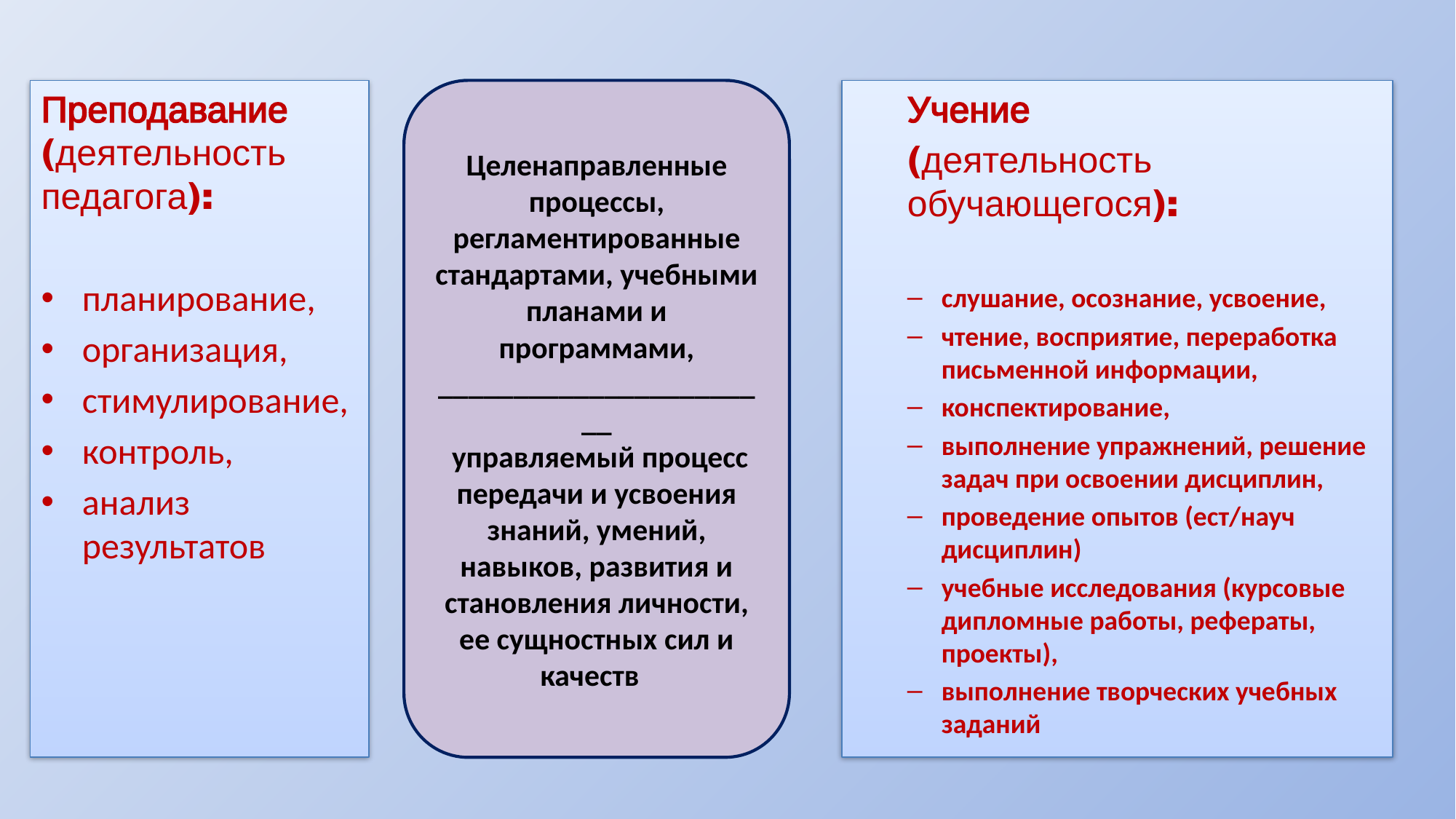

Учение
(деятельность обучающегося):

слушание, осознание, усвоение,
чтение, восприятие, переработка письменной информации,
конспектирование,
выполнение упражнений, решение задач при освоении дисциплин,
проведение опытов (ест/науч дисциплин)
учебные исследования (курсовые дипломные работы, рефераты, проекты),
выполнение творческих учебных заданий

Преподавание (деятельность педагога):

планирование,
организация,
стимулирование,
контроль,
анализ результатов
Целенаправленные процессы, регламентированные стандартами, учебными планами и программами,
_______________________
 управляемый процесс передачи и усвоения знаний, умений, навыков, развития и становления личности, ее сущностных сил и качеств